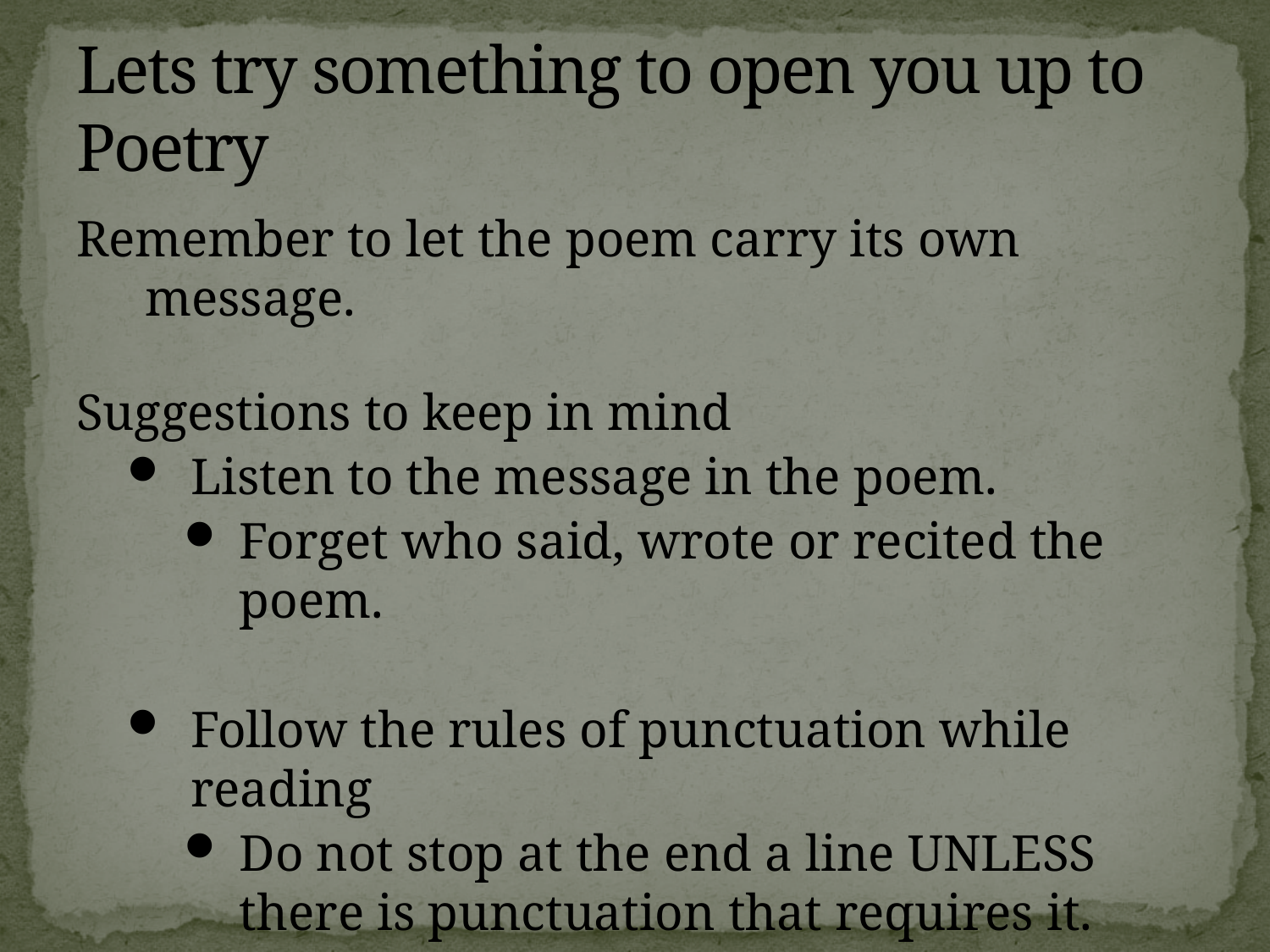

# Lets try something to open you up to Poetry
Remember to let the poem carry its own message.

Suggestions to keep in mind
Listen to the message in the poem.
Forget who said, wrote or recited the poem.

Follow the rules of punctuation while reading
Do not stop at the end a line UNLESS there is punctuation that requires it.
Stop or pause only where the punctuation tells you to.